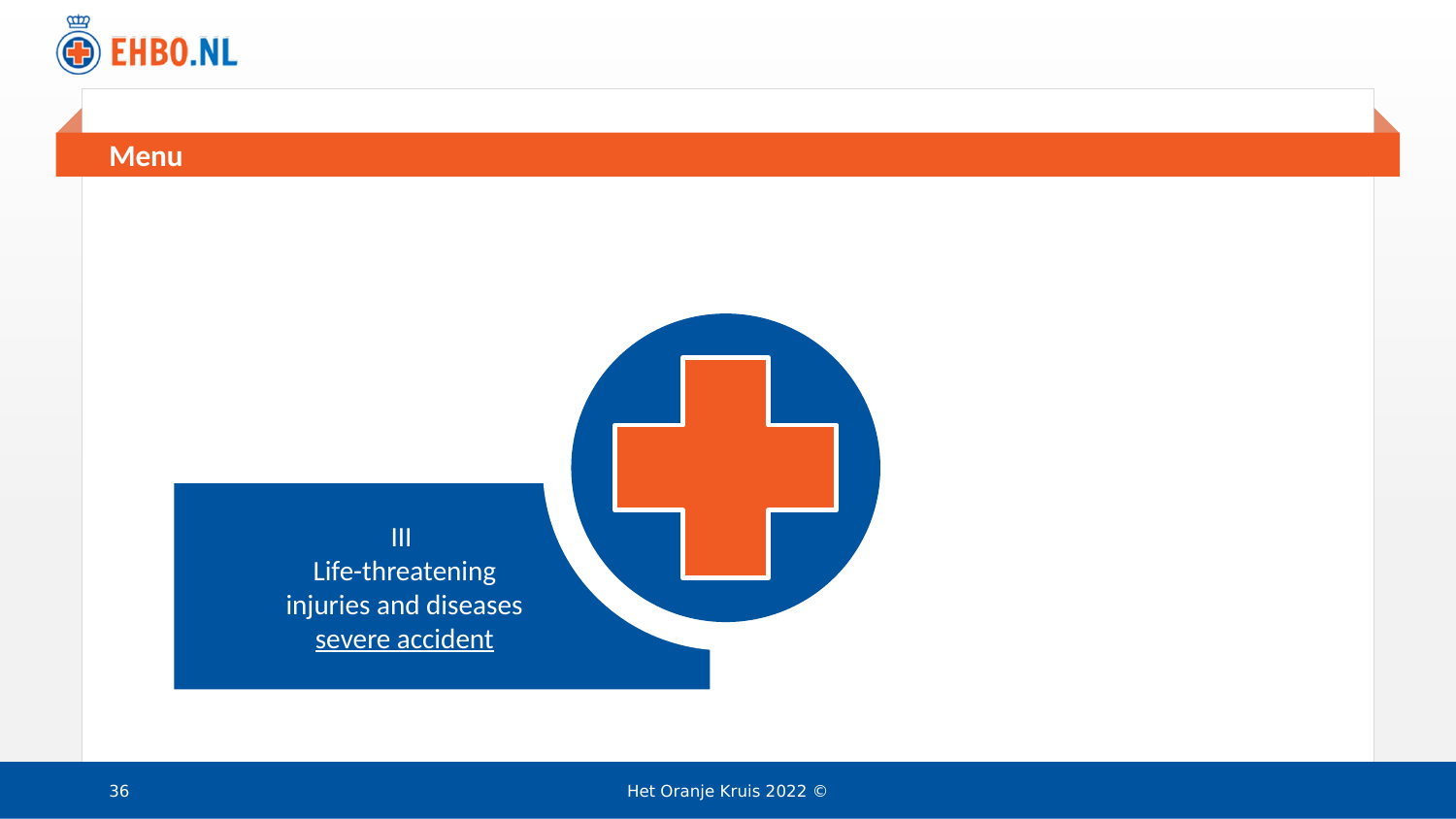

# Menu

III
Life-threatening
injuries and diseases
severe accident
36
Het Oranje Kruis 2022 ©